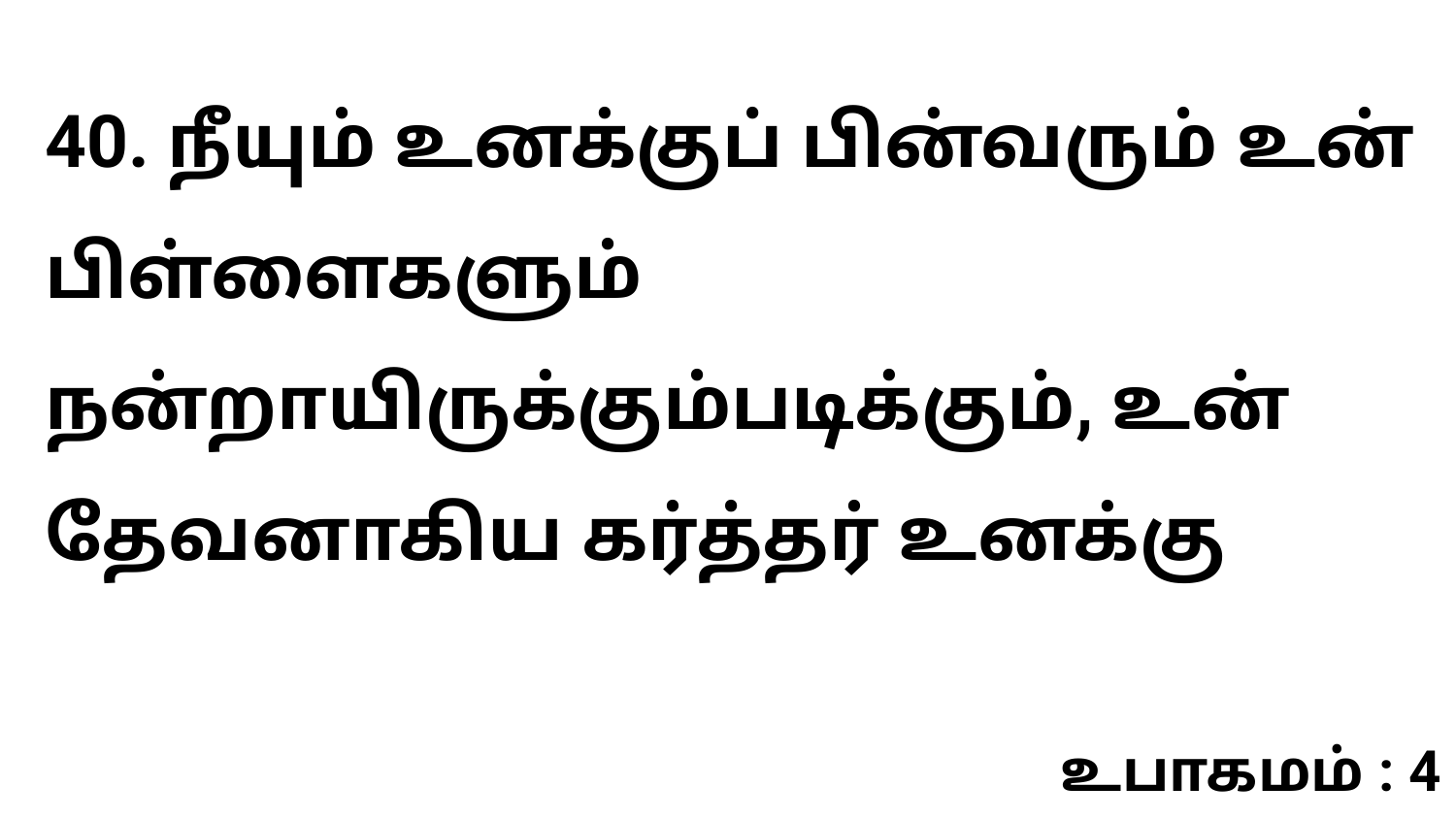

40. நீயும் உனக்குப் பின்வரும் உன் பிள்ளைகளும் நன்றாயிருக்கும்படிக்கும், உன் தேவனாகிய கர்த்தர் உனக்கு
உபாகமம் : 4